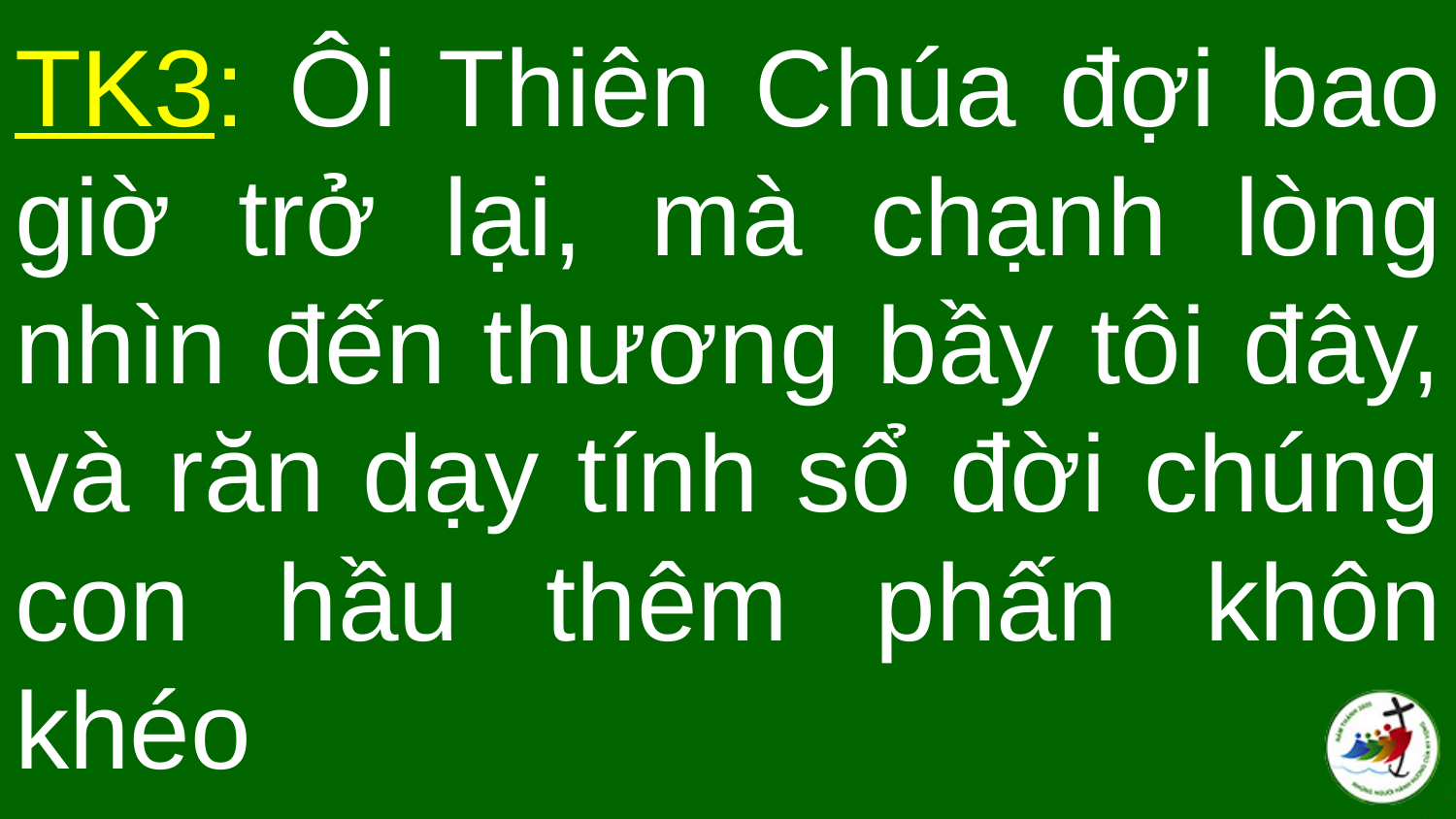

# Tk3: Ôi Thiên Chúa đợi bao giờ trở lại, mà chạnh lòng nhìn đến thương bầy tôi đây, và răn dạy tính sổ đời chúng con hầu thêm phấn khôn khéo